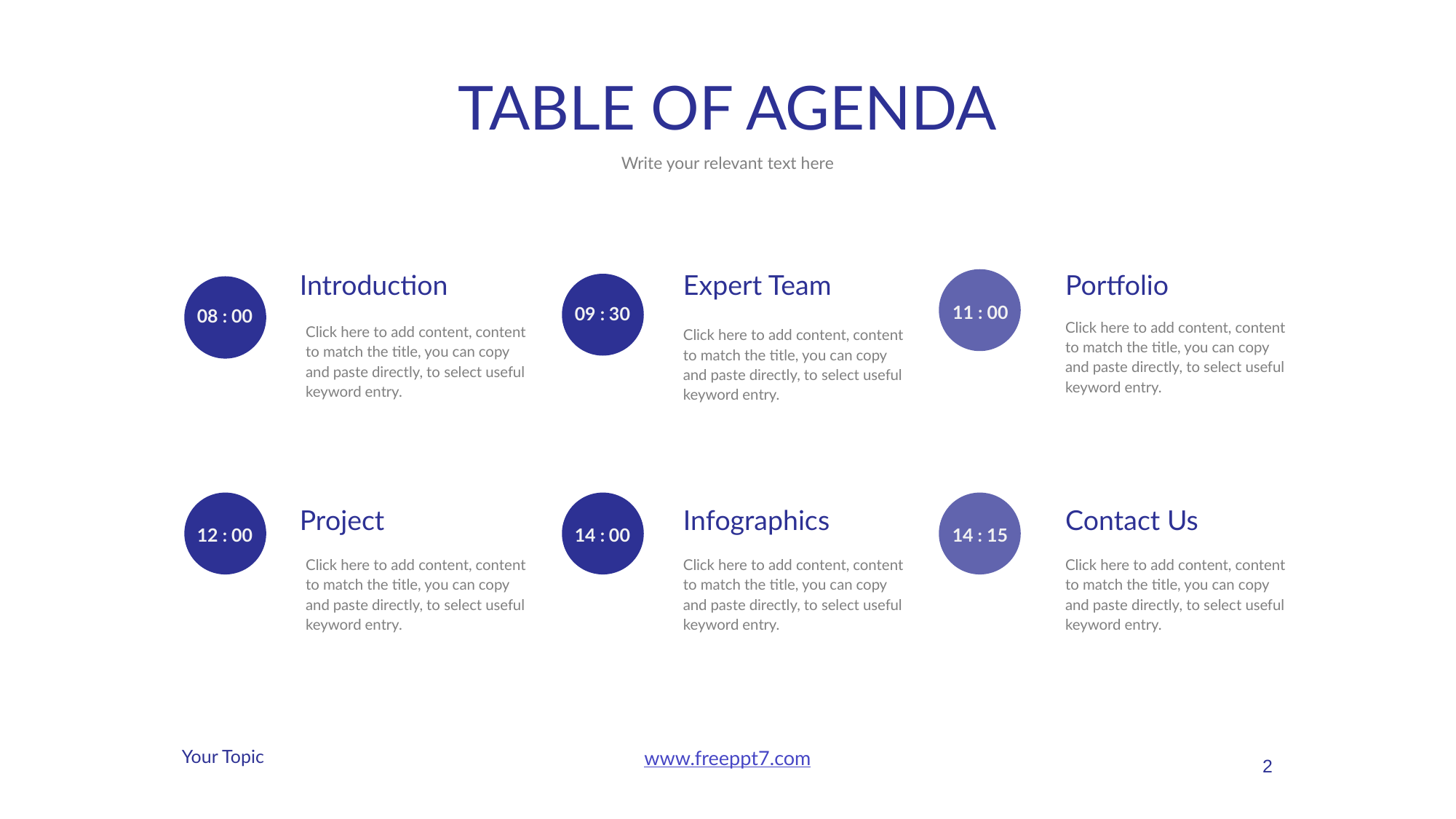

# TABLE OF AGENDA
Write your relevant text here

11 : 00
Introduction
Expert Team
Portfolio

09 : 30
08 : 00
Click here to add content, content to match the title, you can copy and paste directly, to select useful keyword entry.
Click here to add content, content to match the title, you can copy and paste directly, to select useful keyword entry.
Click here to add content, content to match the title, you can copy and paste directly, to select useful keyword entry.

12 : 00
14 : 00
14 : 15
Project
Infographics
Contact Us
Click here to add content, content to match the title, you can copy and paste directly, to select useful keyword entry.
Click here to add content, content to match the title, you can copy and paste directly, to select useful keyword entry.
Click here to add content, content to match the title, you can copy and paste directly, to select useful keyword entry.
2